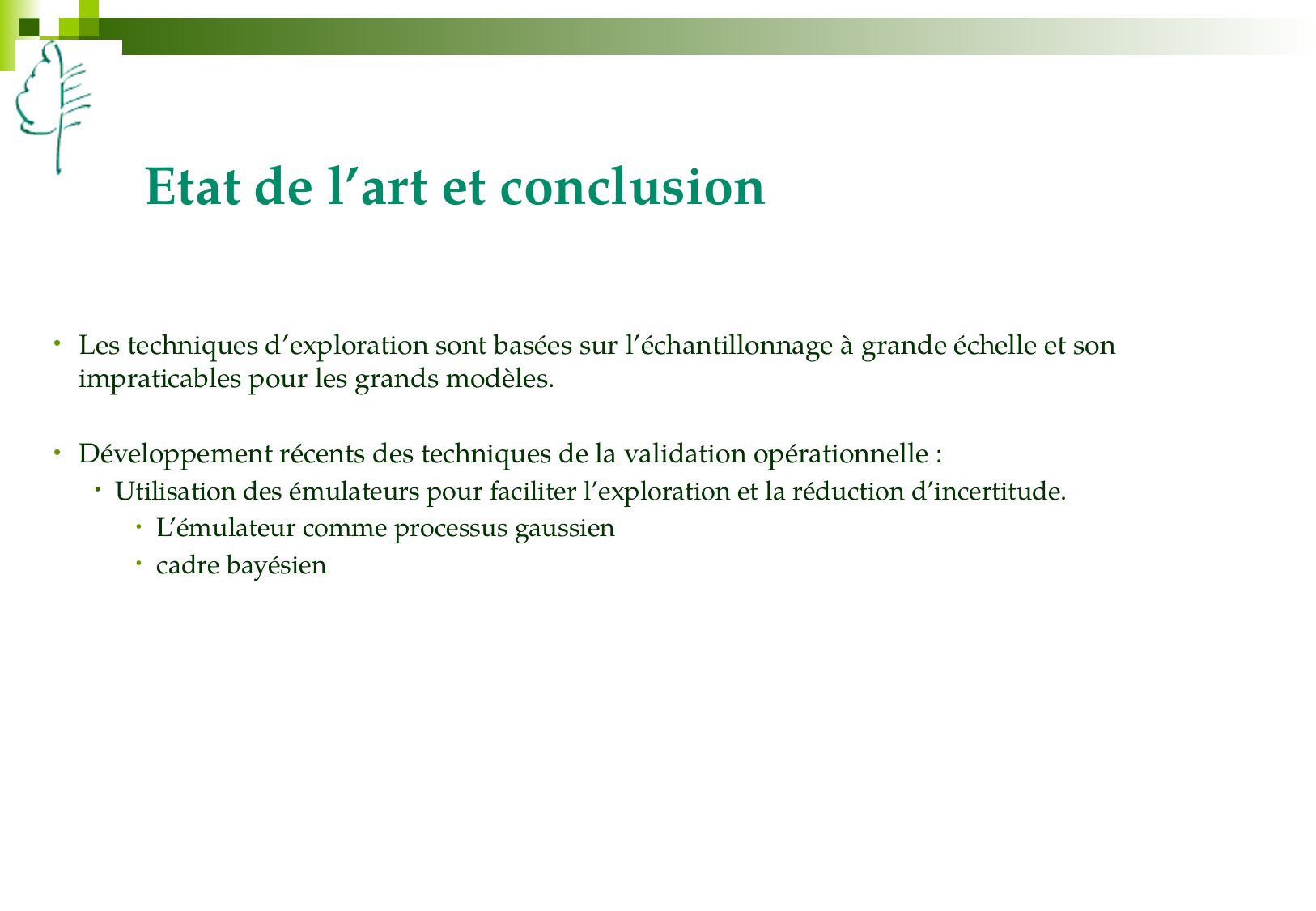

# Etat de l’art et conclusion

Les techniques d’exploration sont basées sur l’échantillonnage à grande échelle et son impraticables pour les grands modèles.

Développement récents des techniques de la validation opérationnelle :
Utilisation des émulateurs pour faciliter l’exploration et la réduction d’incertitude.
L’émulateur comme processus gaussien
cadre bayésien